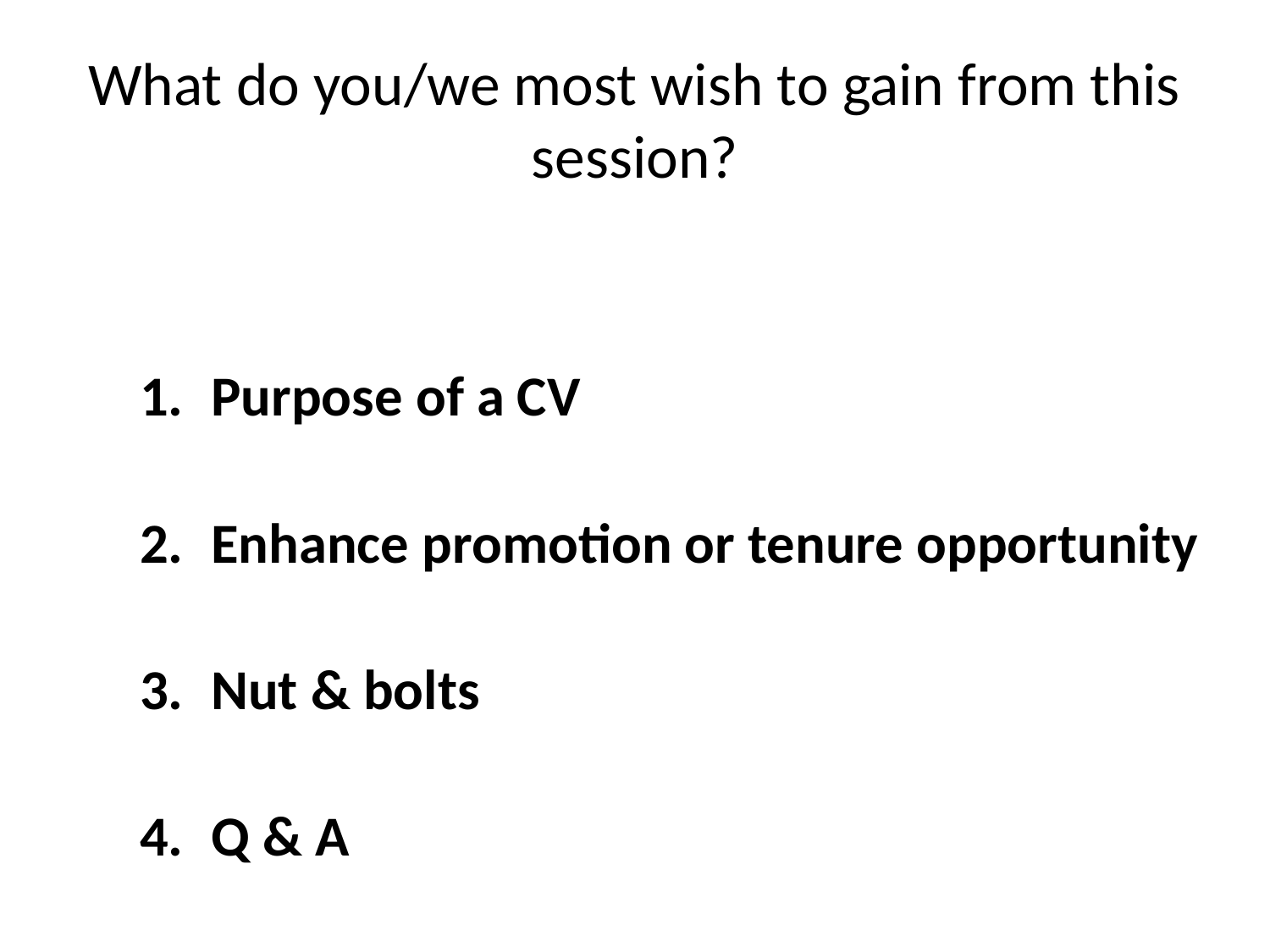

# What do you/we most wish to gain from this session?
Purpose of a CV
Enhance promotion or tenure opportunity
Nut & bolts
Q & A